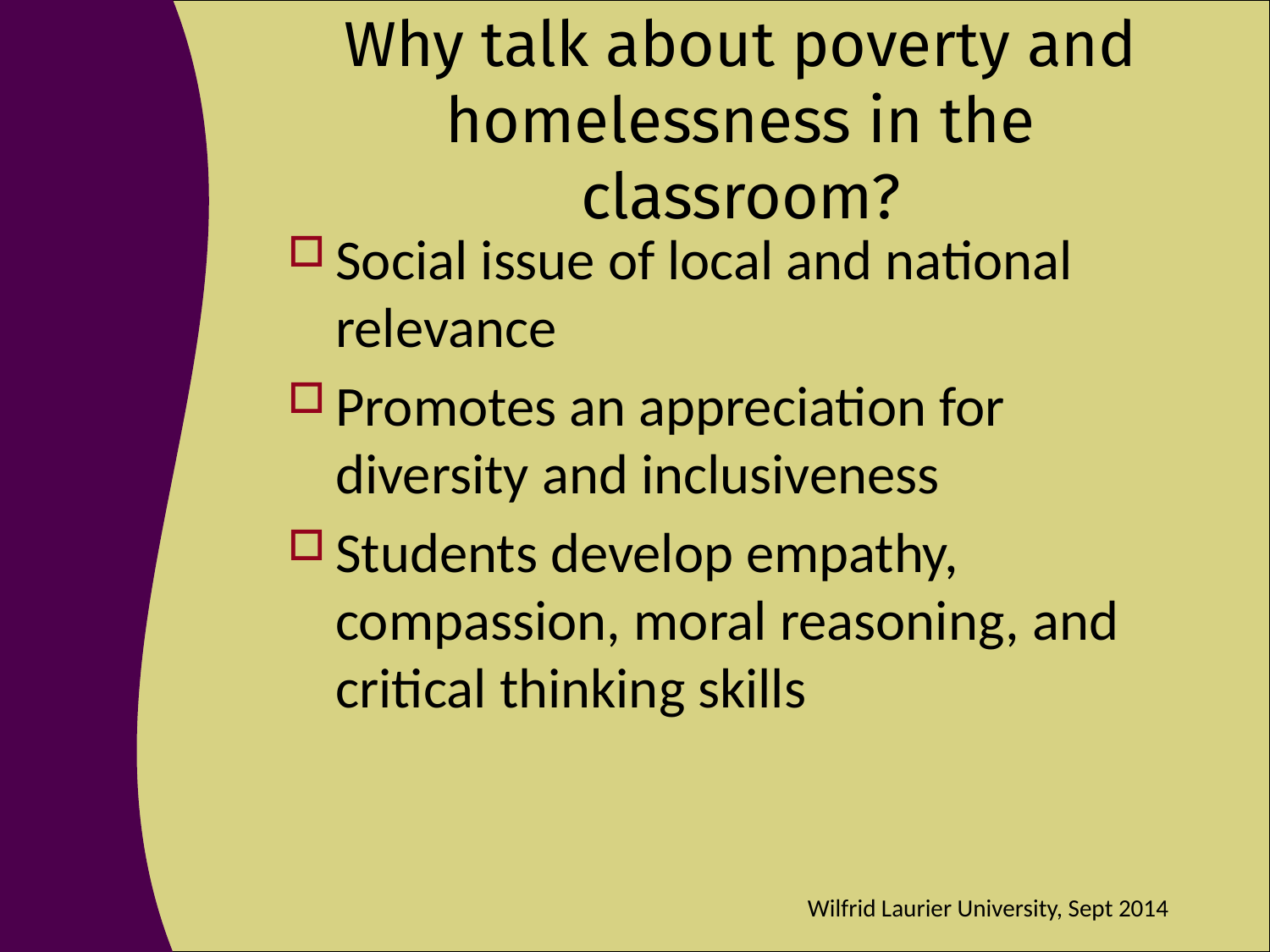

# Why talk about poverty and homelessness in the classroom?
Social issue of local and national relevance
Promotes an appreciation for diversity and inclusiveness
Students develop empathy, compassion, moral reasoning, and critical thinking skills

Wilfrid Laurier University, Sept 2014